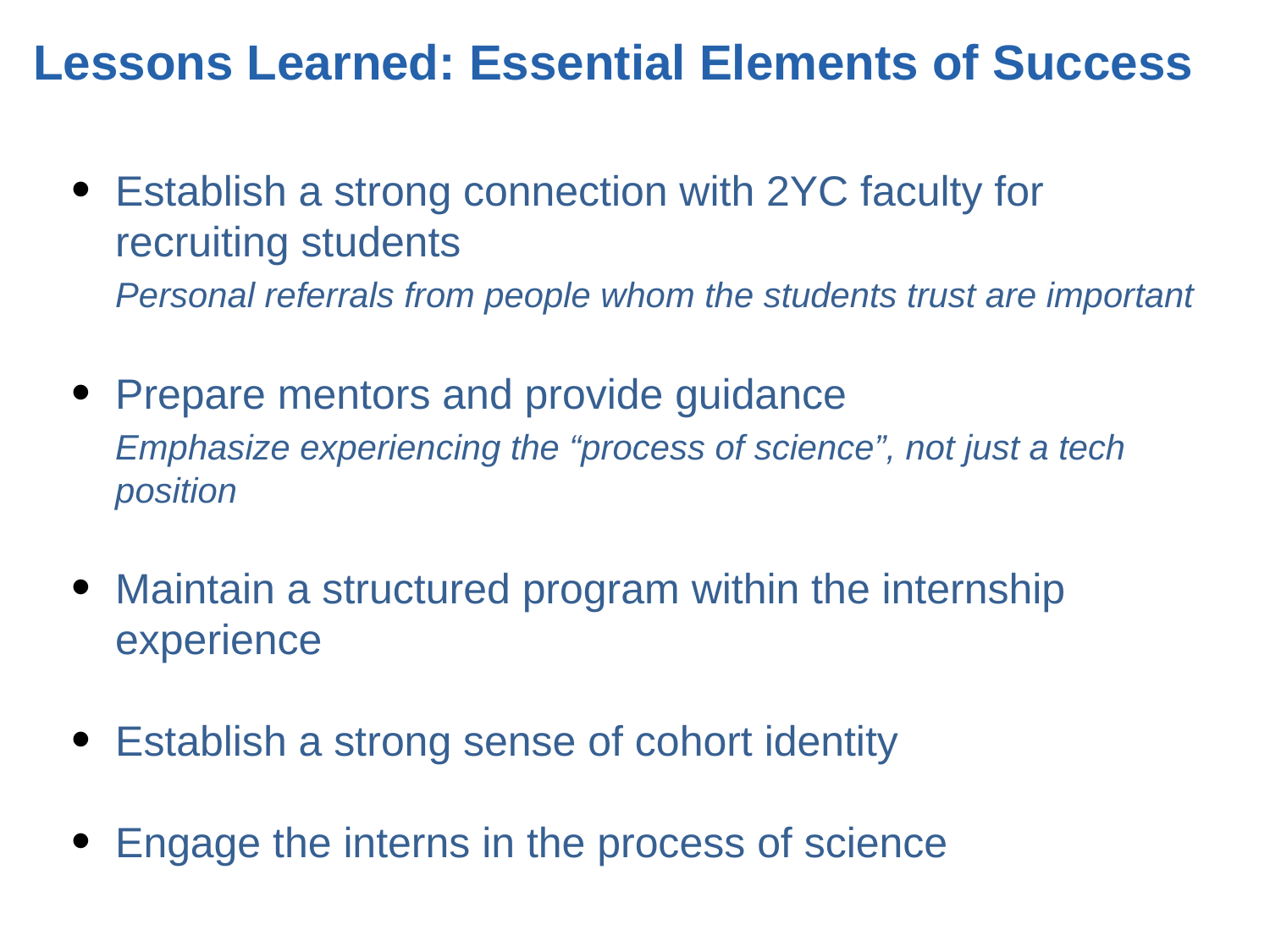

Lessons Learned: Essential Elements of Success

Establish a strong connection with 2YC faculty for recruiting students
	Personal referrals from people whom the students trust are important

Prepare mentors and provide guidance
	Emphasize experiencing the “process of science”, not just a tech position

Maintain a structured program within the internship experience

Establish a strong sense of cohort identity

Engage the interns in the process of science